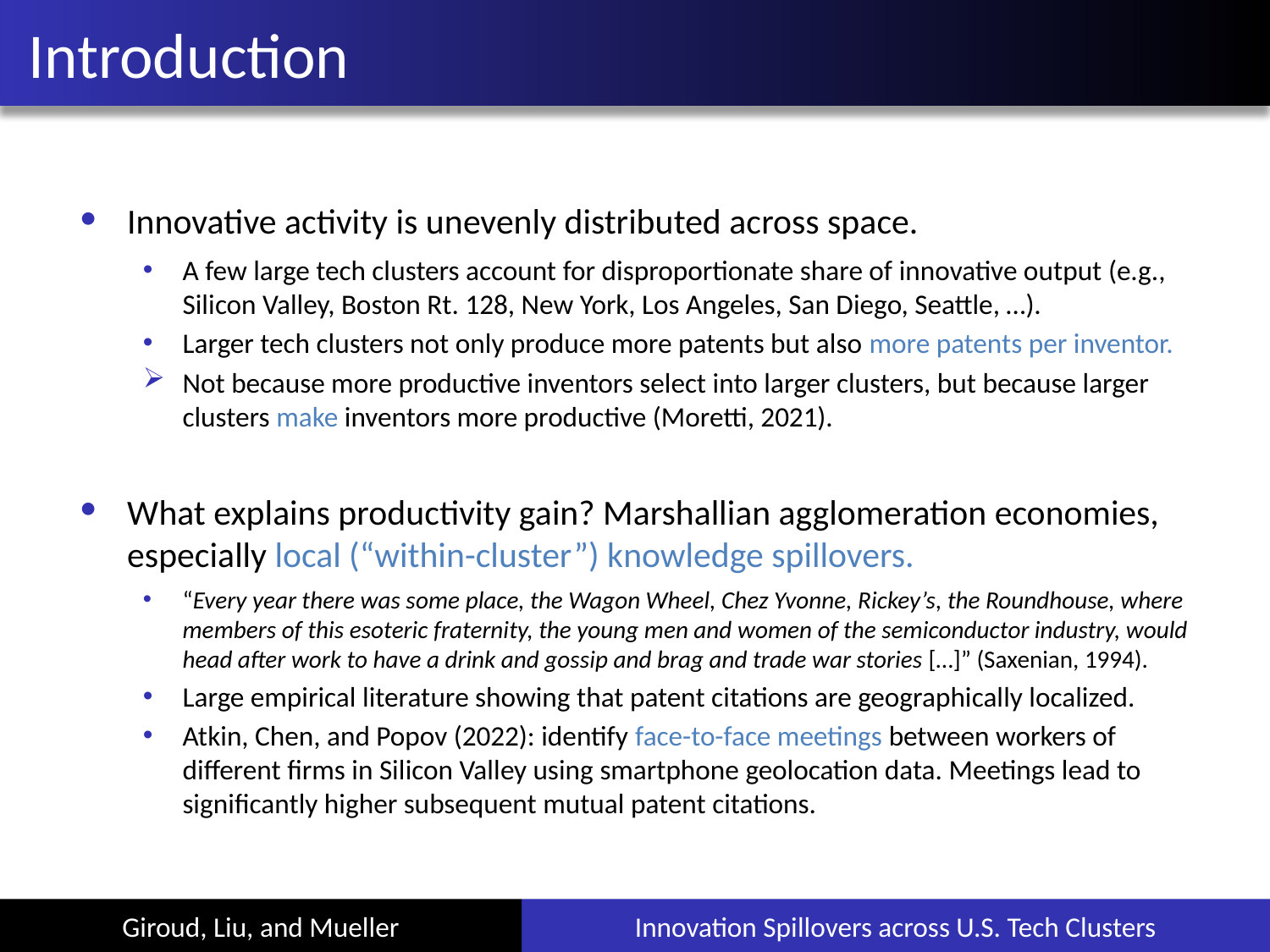

Introduction

Innovative activity is unevenly distributed across space.

A few large tech clusters account for disproportionate share of innovative output (e.g., Silicon Valley, Boston Rt. 128, New York, Los Angeles, San Diego, Seattle, …).
Larger tech clusters not only produce more patents but also more patents per inventor.
Not because more productive inventors select into larger clusters, but because larger clusters make inventors more productive (Moretti, 2021).

What explains productivity gain? Marshallian agglomeration economies, especially local (“within-cluster”) knowledge spillovers.

“Every year there was some place, the Wagon Wheel, Chez Yvonne, Rickey’s, the Roundhouse, where members of this esoteric fraternity, the young men and women of the semiconductor industry, would head after work to have a drink and gossip and brag and trade war stories […]” (Saxenian, 1994).
Large empirical literature showing that patent citations are geographically localized.
Atkin, Chen, and Popov (2022): identify face-to-face meetings between workers of different firms in Silicon Valley using smartphone geolocation data. Meetings lead to significantly higher subsequent mutual patent citations.